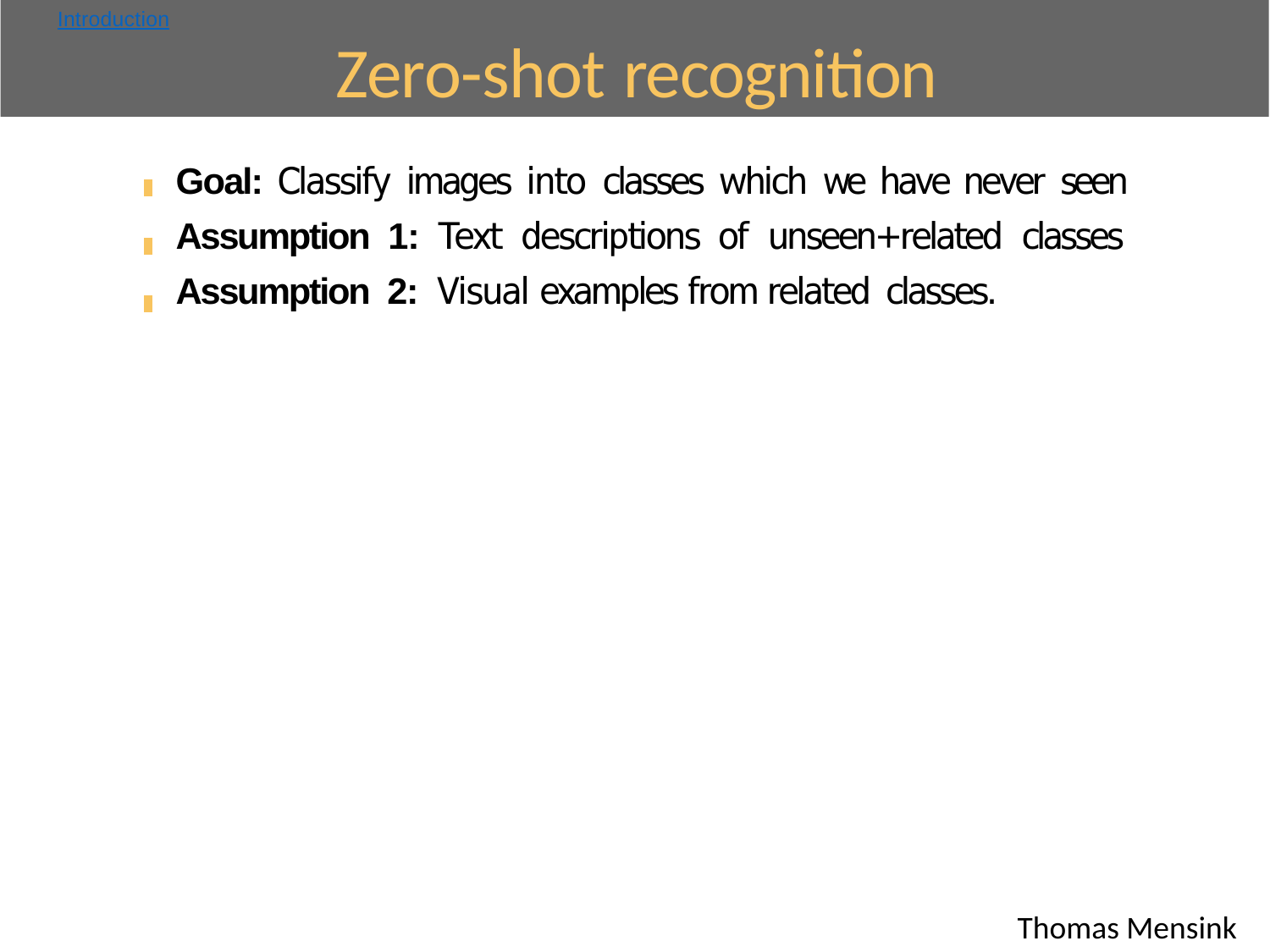

Introduction
# Zero-shot recognition
Goal: Classify images into classes which we have never seen  Assumption 1: Text descriptions of unseen+related classes  Assumption  2:  Visual examples from related classes.

Thomas Mensink
7